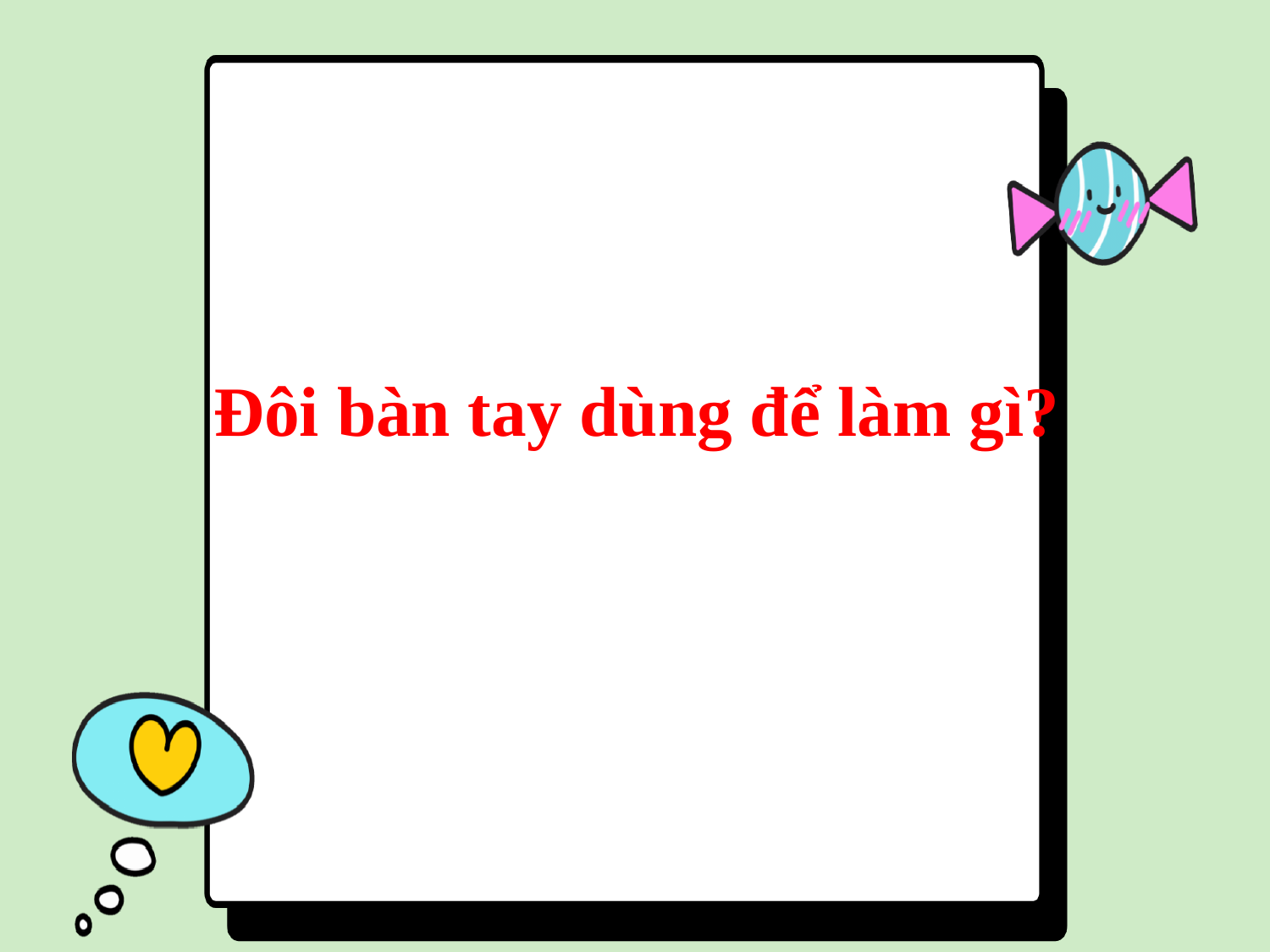

Đôi bàn tay dùng để làm gì?